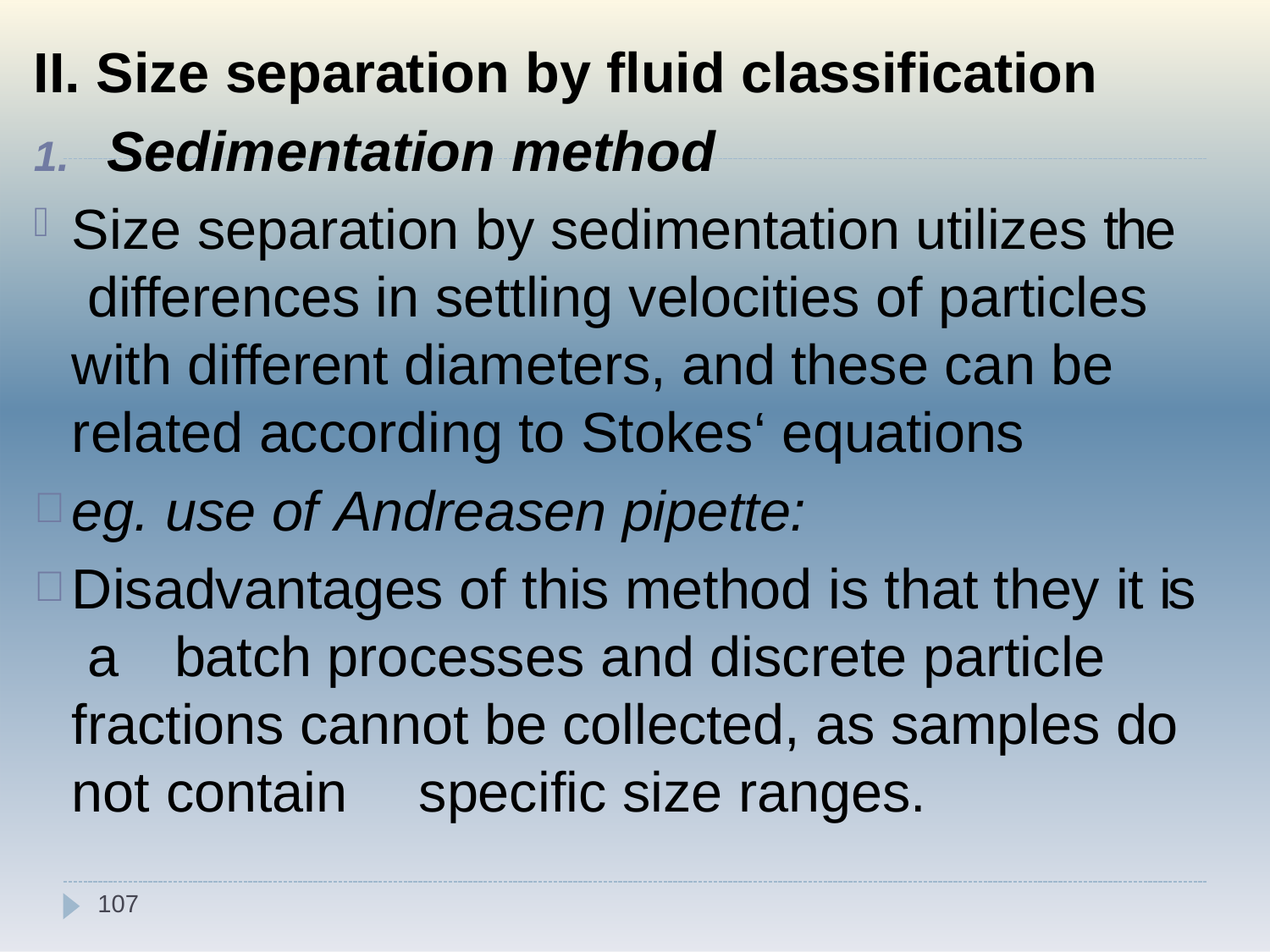

II. Size separation by fluid classification
1.	Sedimentation method
Size separation by sedimentation utilizes the  differences in settling velocities of particles  with different diameters, and these can be  related according to Stokes‘ equations
eg. use of Andreasen pipette:
Disadvantages of this method is that they it is  a	batch processes and discrete particle  fractions cannot be collected, as samples do  not contain	specific size ranges.
107